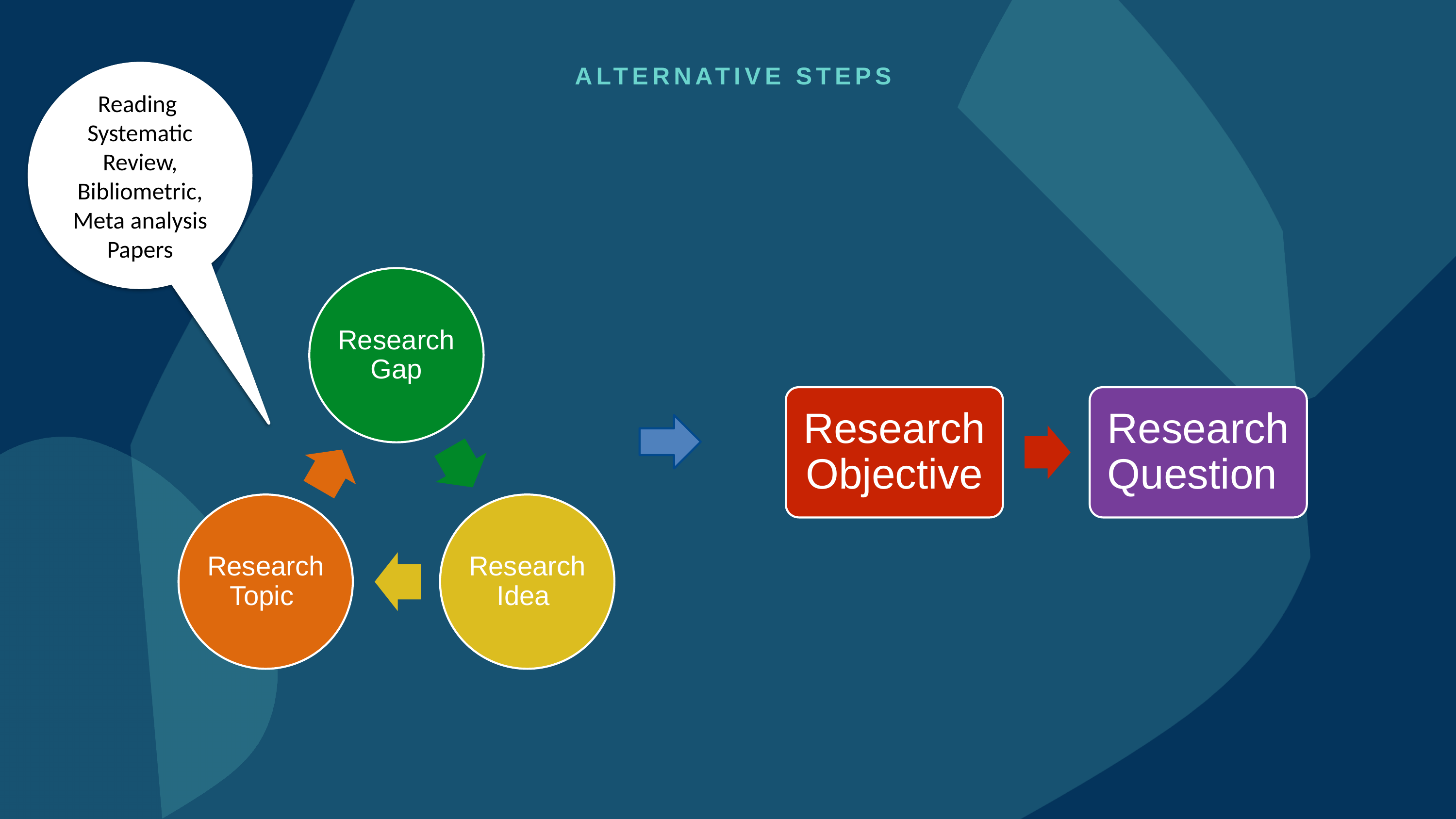

ALTERNATIVE STEPS
Reading
Systematic Review,
Bibliometric, Meta analysis Papers

Research Gap

Research Topic
Research Idea

Research Objective
Research Question